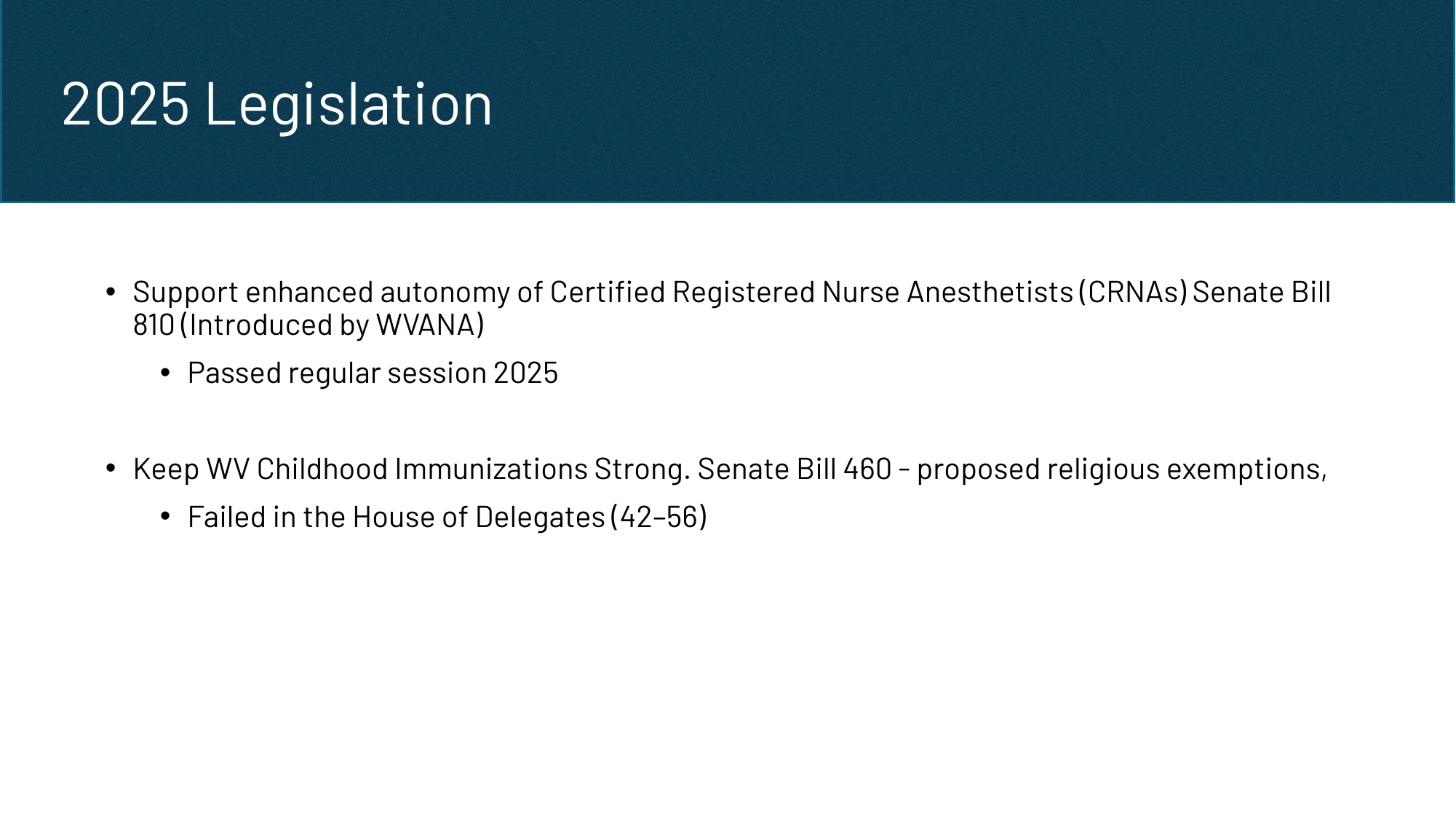

# 2025 Legislation

Support enhanced autonomy of Certified Registered Nurse Anesthetists (CRNAs) Senate Bill 810 (Introduced by WVANA)
Passed regular session 2025

Keep WV Childhood Immunizations Strong. Senate Bill 460 - proposed religious exemptions,
Failed in the House of Delegates (42–56)